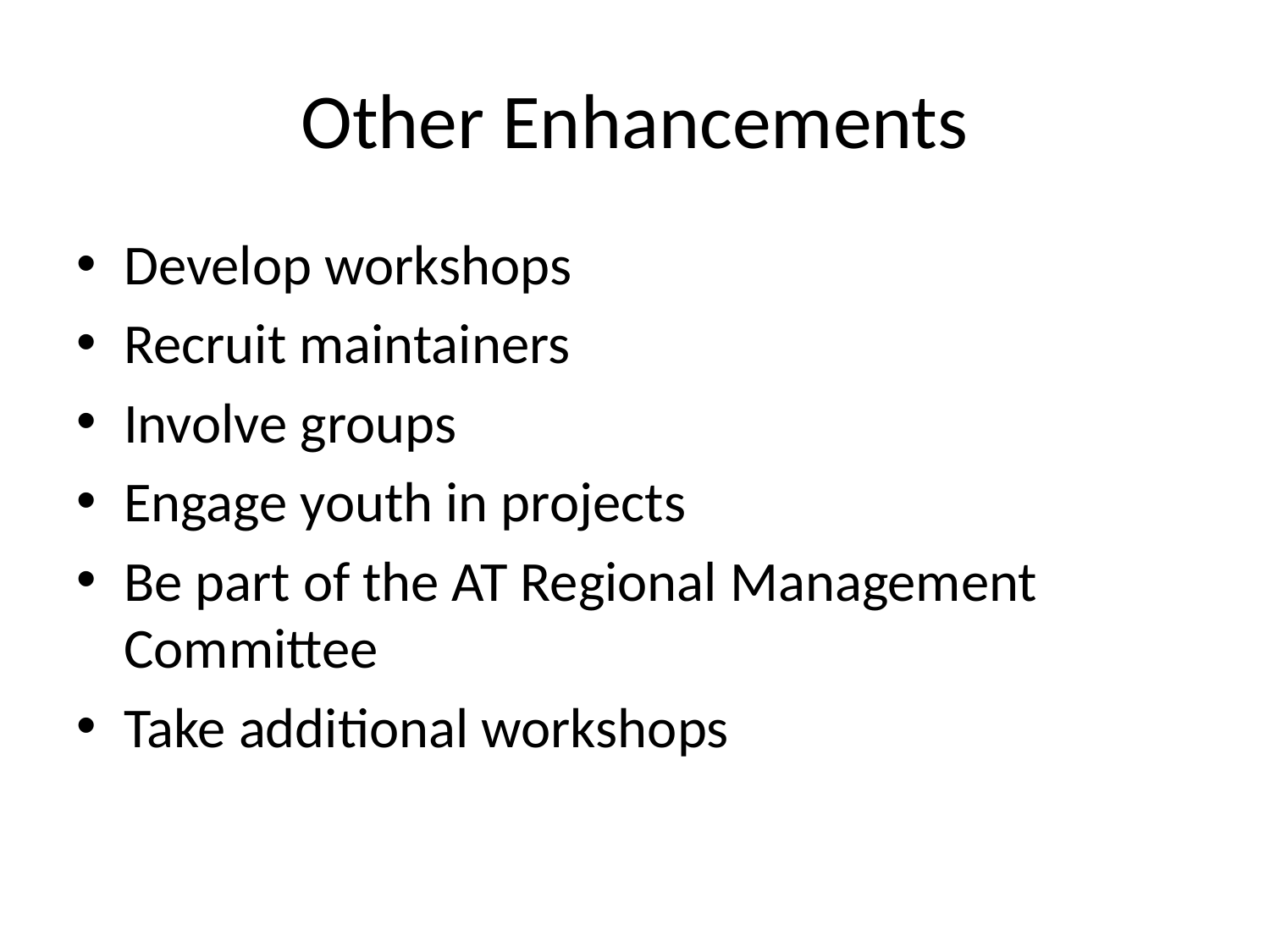

# Other Enhancements
Develop workshops
Recruit maintainers
Involve groups
Engage youth in projects
Be part of the AT Regional Management Committee
Take additional workshops